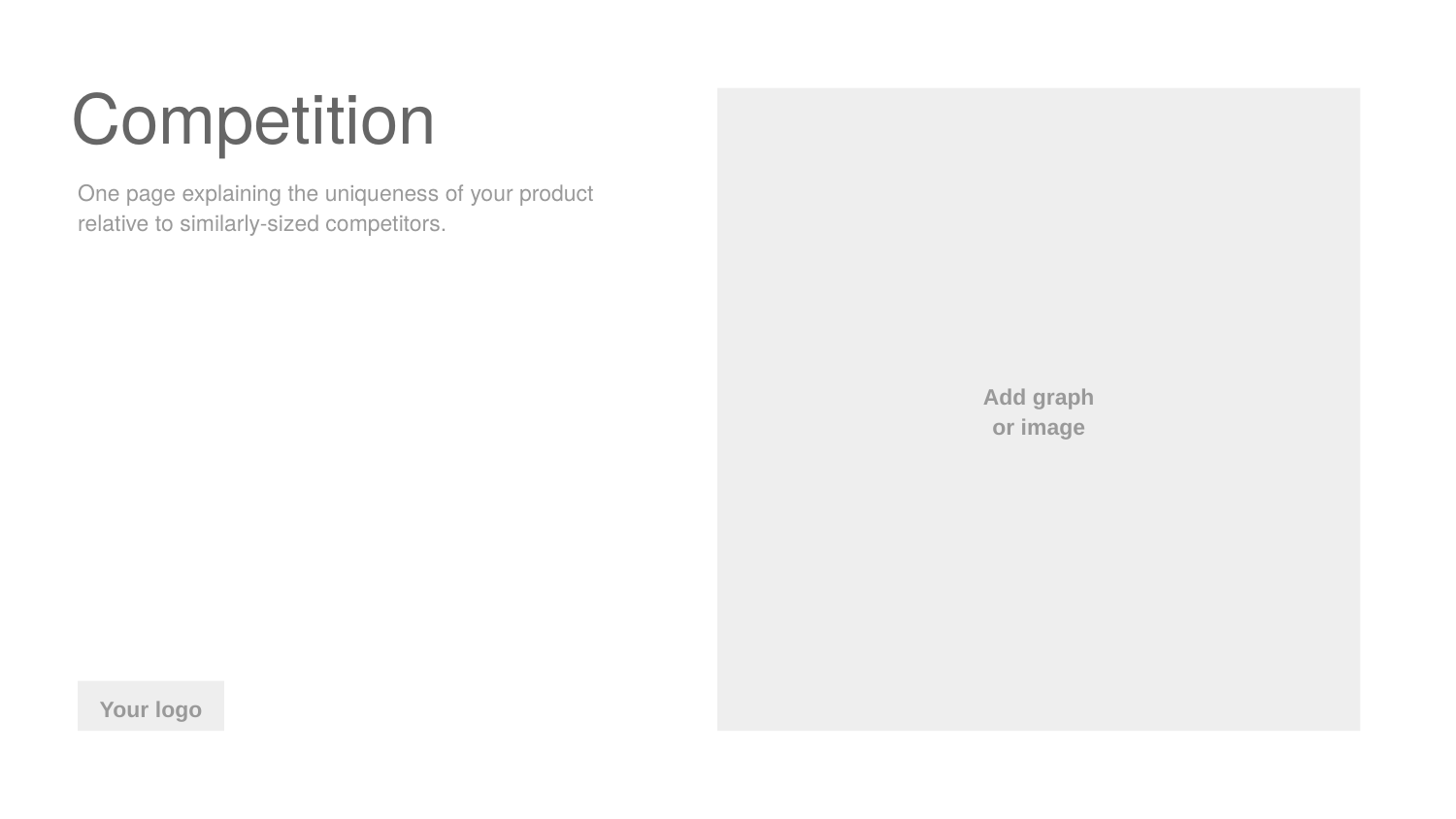

Competition

One page explaining the uniqueness of your product relative to similarly-sized competitors.
Add graph
or image

Your logo